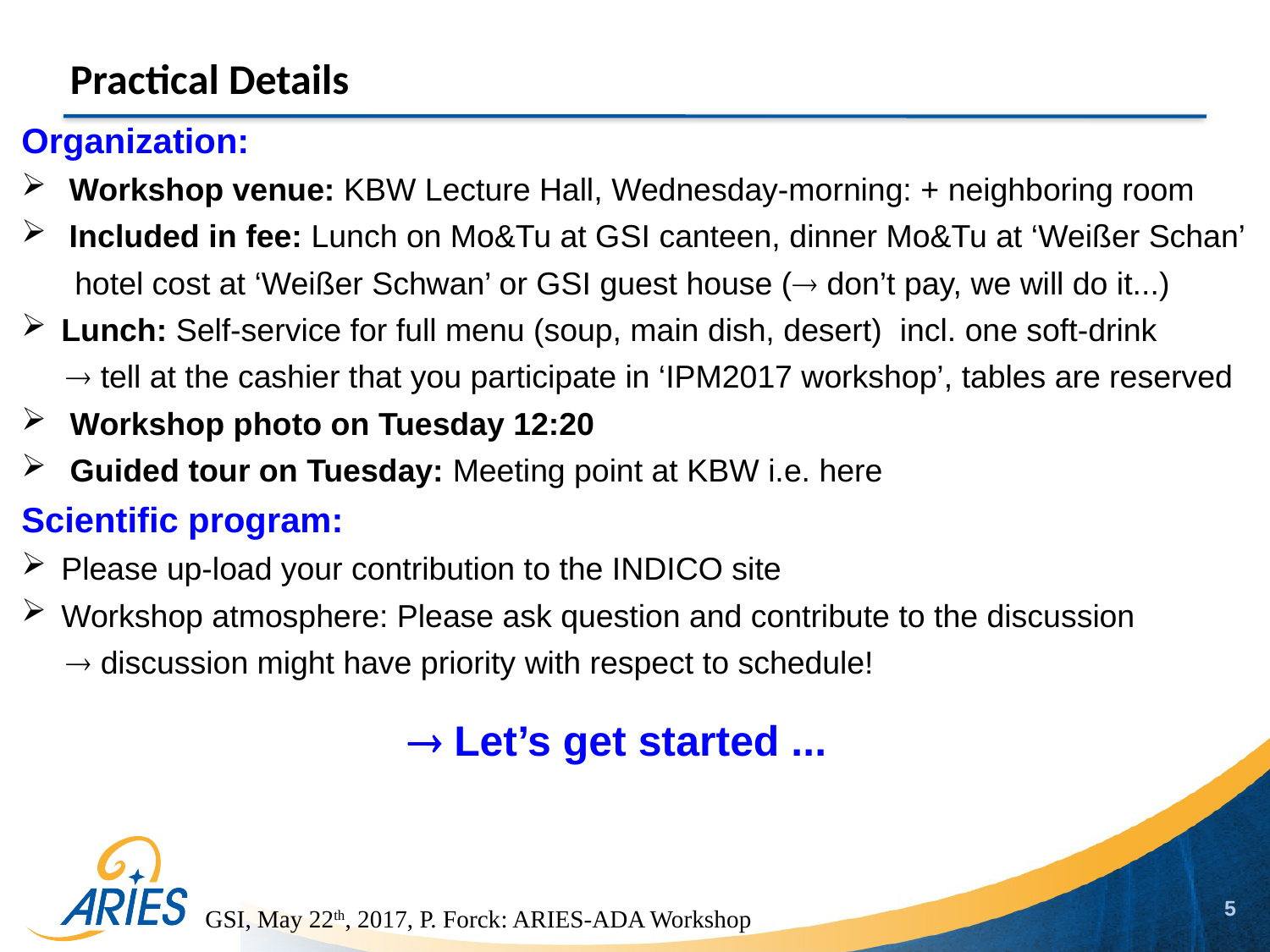

Practical Details
Organization:
Workshop venue: KBW Lecture Hall, Wednesday-morning: + neighboring room
Included in fee: Lunch on Mo&Tu at GSI canteen, dinner Mo&Tu at ‘Weißer Schan’
      hotel cost at ‘Weißer Schwan’ or GSI guest house (→ don’t pay, we will do it...)
Lunch: Self-service for full menu (soup, main dish, desert)  incl. one soft-drink
     → tell at the cashier that you participate in ‘IPM2017 workshop’, tables are reserved
 Workshop photo on Tuesday 12:20
 Guided tour on Tuesday: Meeting point at KBW i.e. here
Scientific program:
Please up-load your contribution to the INDICO site
Workshop atmosphere: Please ask question and contribute to the discussion
     → discussion might have priority with respect to schedule!

→ Let’s get started ...
5